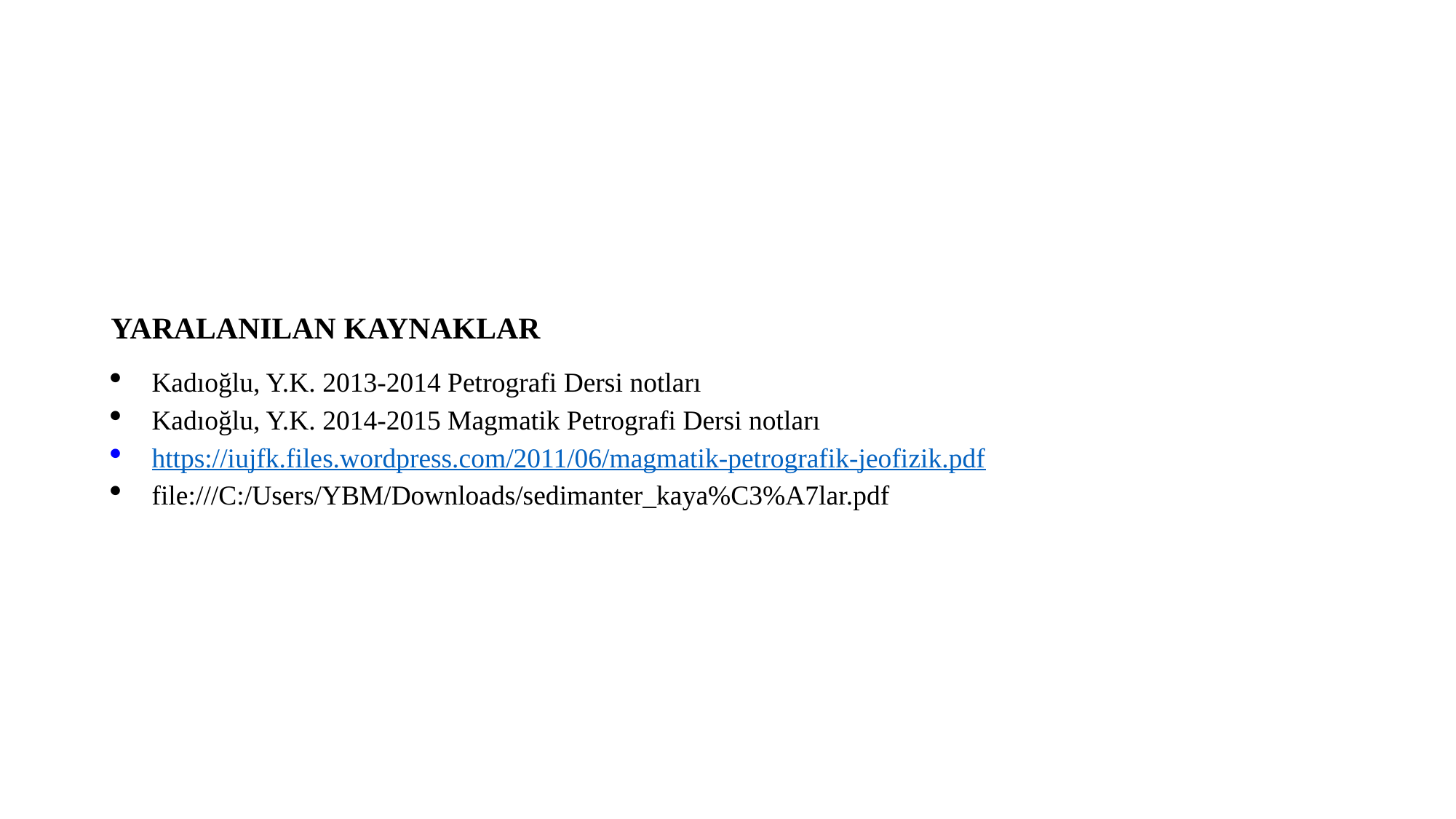

YARALANILAN KAYNAKLAR
Kadıoğlu, Y.K. 2013-2014 Petrografi Dersi notları
Kadıoğlu, Y.K. 2014-2015 Magmatik Petrografi Dersi notları
https://iujfk.files.wordpress.com/2011/06/magmatik-petrografik-jeofizik.pdf
file:///C:/Users/YBM/Downloads/sedimanter_kaya%C3%A7lar.pdf